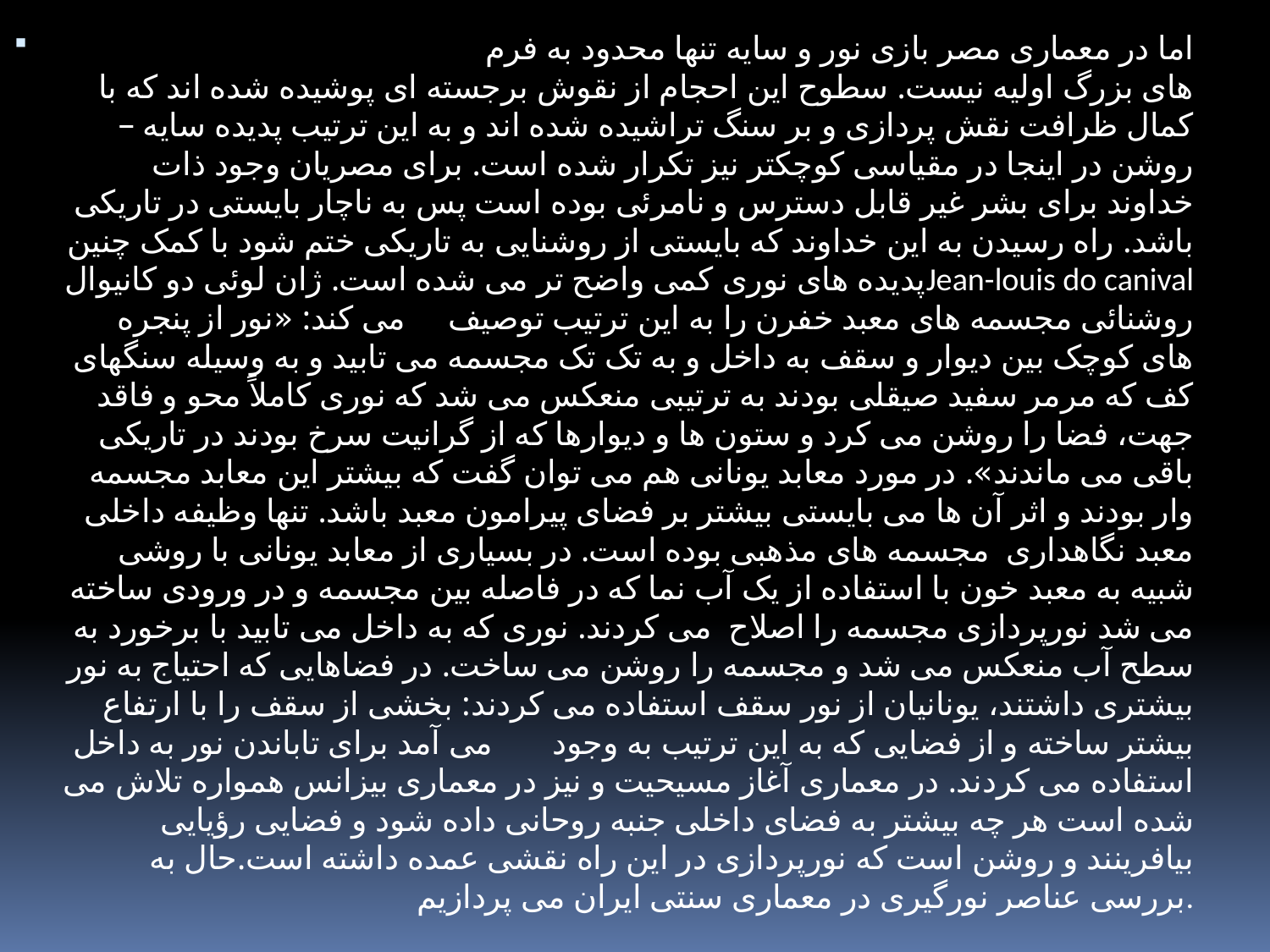

اما در معماری مصر بازی نور و سایه تنها محدود به فرم های بزرگ اولیه نیست. سطوح این احجام از نقوش برجسته ای پوشیده شده اند که با کمال ظرافت نقش پردازی و بر سنگ تراشیده شده اند و به این ترتیب پدیده سایه – روشن در اینجا در مقیاسی کوچکتر نیز تکرار شده است. برای مصریان وجود ذات خداوند برای بشر غیر قابل دسترس و نامرئی بوده است پس به ناچار بایستی در تاریکی باشد. راه رسیدن به این خداوند که بایستی از روشنایی به تاریکی ختم شود با کمک چنین پدیده های نوری کمی واضح تر می شده است. ژان لوئی دو کانیوالJean-louis do canival  روشنائی مجسمه های معبد خفرن را به این ترتیب توصیف     می کند: «نور از پنجره های کوچک بین دیوار و سقف به داخل و به تک تک مجسمه می تابید و به وسیله سنگهای کف که مرمر سفید صیقلی بودند به ترتیبی منعکس می شد که نوری کاملاً محو و فاقد جهت، فضا را روشن می کرد و ستون ها و دیوارها که از گرانیت سرخ بودند در تاریکی باقی می ماندند». در مورد معابد یونانی هم می توان گفت که بیشتر این معابد مجسمه وار بودند و اثر آن ها می بایستی بیشتر بر فضای پیرامون معبد باشد. تنها وظیفه داخلی معبد نگاهداری  مجسمه های مذهبی بوده است. در بسیاری از معابد یونانی با روشی شبیه به معبد خون با استفاده از یک آب نما که در فاصله بین مجسمه و در ورودی ساخته می شد نورپردازی مجسمه را اصلاح  می کردند. نوری که به داخل می تابید با برخورد به سطح آب منعکس می شد و مجسمه را روشن می ساخت. در فضاهایی که احتیاج به نور بیشتری داشتند، یونانیان از نور سقف استفاده می کردند: بخشی از سقف را با ارتفاع بیشتر ساخته و از فضایی که به این ترتیب به وجود       می آمد برای تاباندن نور به داخل استفاده می کردند. در معماری آغاز مسیحیت و نیز در معماری بیزانس همواره تلاش می شده است هر چه بیشتر به فضای داخلی جنبه روحانی داده شود و فضایی رﺅیایی بیافرینند و روشن است که نورپردازی در این راه نقشی عمده داشته است.حال به بررسی عناصر نورگیری در معماری سنتی ایران می پردازیم.

#